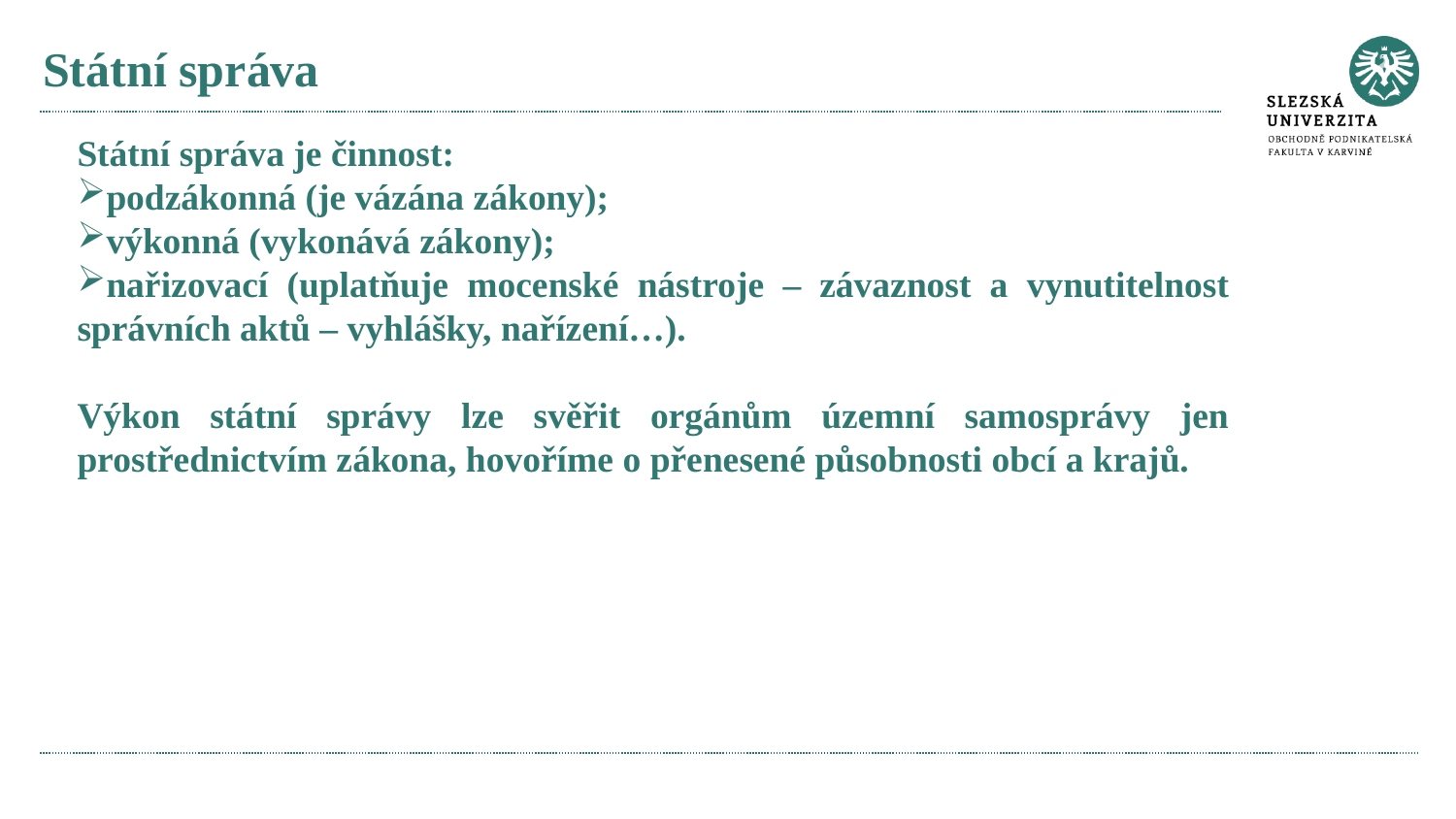

# Státní správa
Státní správa je činnost:
podzákonná (je vázána zákony);
výkonná (vykonává zákony);
nařizovací (uplatňuje mocenské nástroje – závaznost a vynutitelnost správních aktů – vyhlášky, nařízení…).

Výkon státní správy lze svěřit orgánům územní samosprávy jen prostřednictvím zákona, hovoříme o přenesené působnosti obcí a krajů.